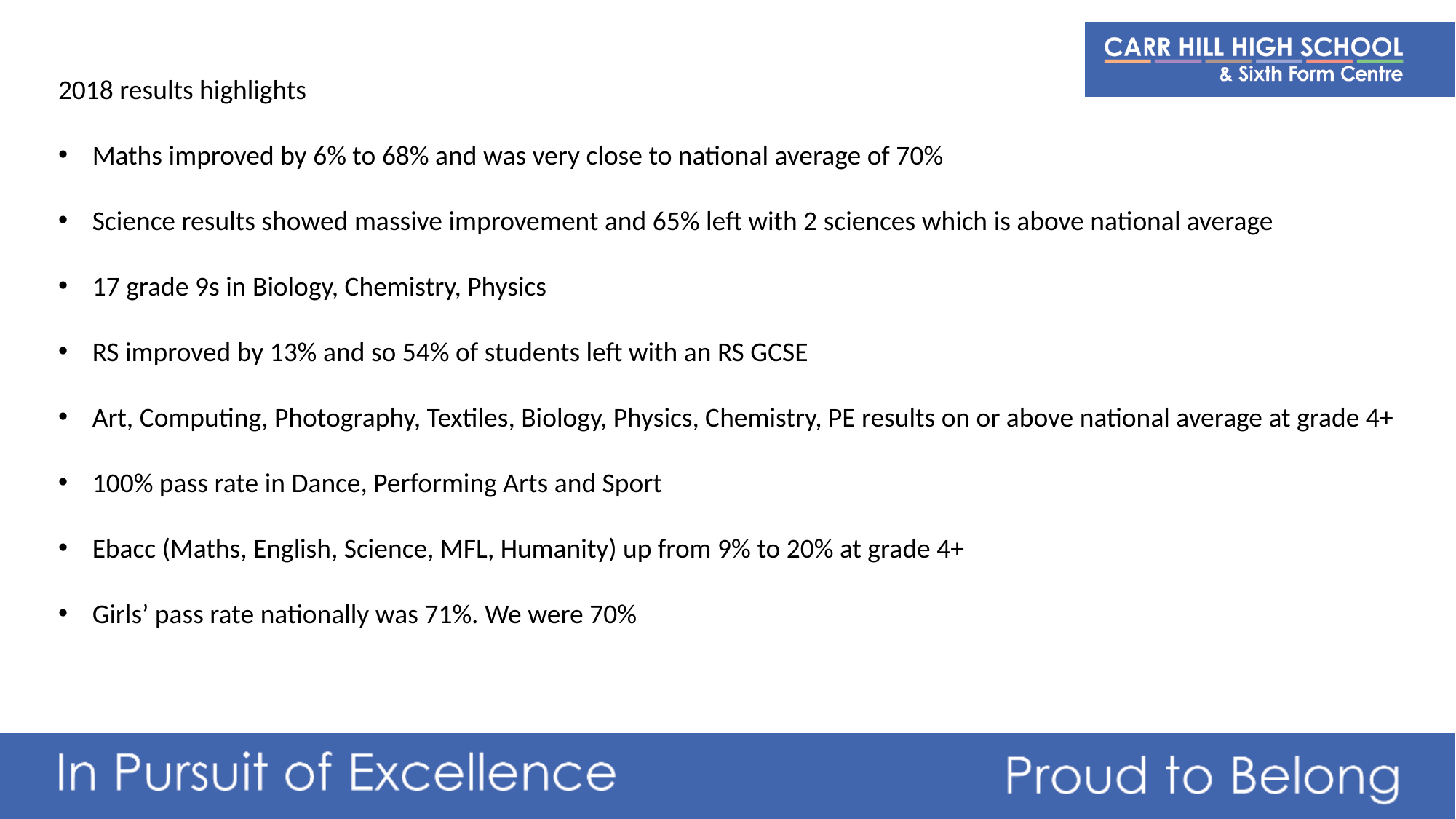

2018 results highlights

Maths improved by 6% to 68% and was very close to national average of 70%

Science results showed massive improvement and 65% left with 2 sciences which is above national average

17 grade 9s in Biology, Chemistry, Physics

RS improved by 13% and so 54% of students left with an RS GCSE

Art, Computing, Photography, Textiles, Biology, Physics, Chemistry, PE results on or above national average at grade 4+

100% pass rate in Dance, Performing Arts and Sport

Ebacc (Maths, English, Science, MFL, Humanity) up from 9% to 20% at grade 4+

Girls’ pass rate nationally was 71%. We were 70%